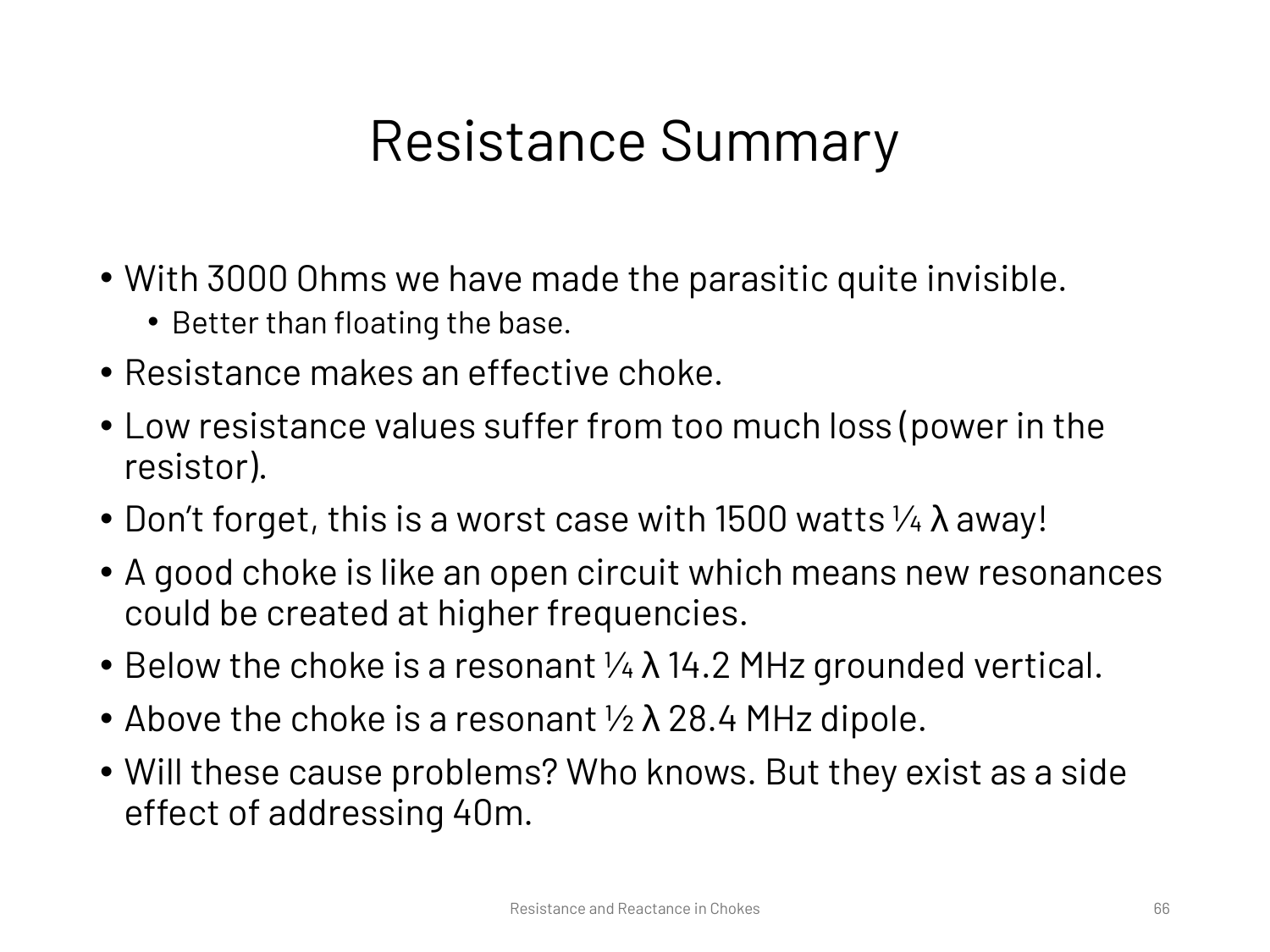

# Resistance Summary
With 3000 Ohms we have made the parasitic quite invisible.
Better than floating the base.
Resistance makes an effective choke.
Low resistance values suffer from too much loss (power in the resistor).
Don’t forget, this is a worst case with 1500 watts ¼ λ away!
A good choke is like an open circuit which means new resonances could be created at higher frequencies.
Below the choke is a resonant ¼ λ 14.2 MHz grounded vertical.
Above the choke is a resonant ½ λ 28.4 MHz dipole.
Will these cause problems? Who knows. But they exist as a side effect of addressing 40m.

Resistance and Reactance in Chokes
66